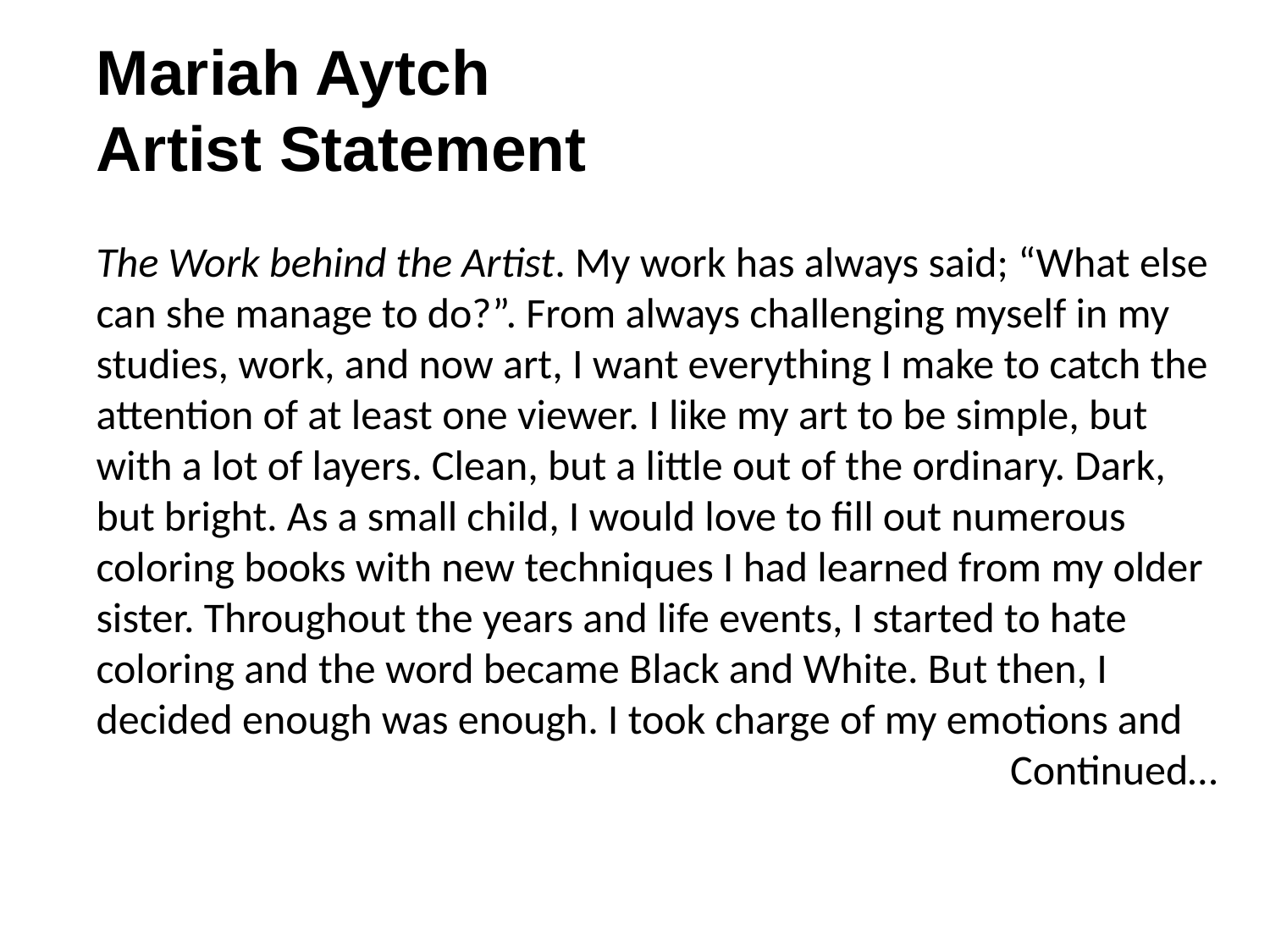

Mariah Aytch
Artist Statement

The Work behind the Artist. My work has always said; “What else can she manage to do?”. From always challenging myself in my studies, work, and now art, I want everything I make to catch the attention of at least one viewer. I like my art to be simple, but with a lot of layers. Clean, but a little out of the ordinary. Dark, but bright. As a small child, I would love to fill out numerous coloring books with new techniques I had learned from my older sister. Throughout the years and life events, I started to hate coloring and the word became Black and White. But then, I decided enough was enough. I took charge of my emotions and
Continued…